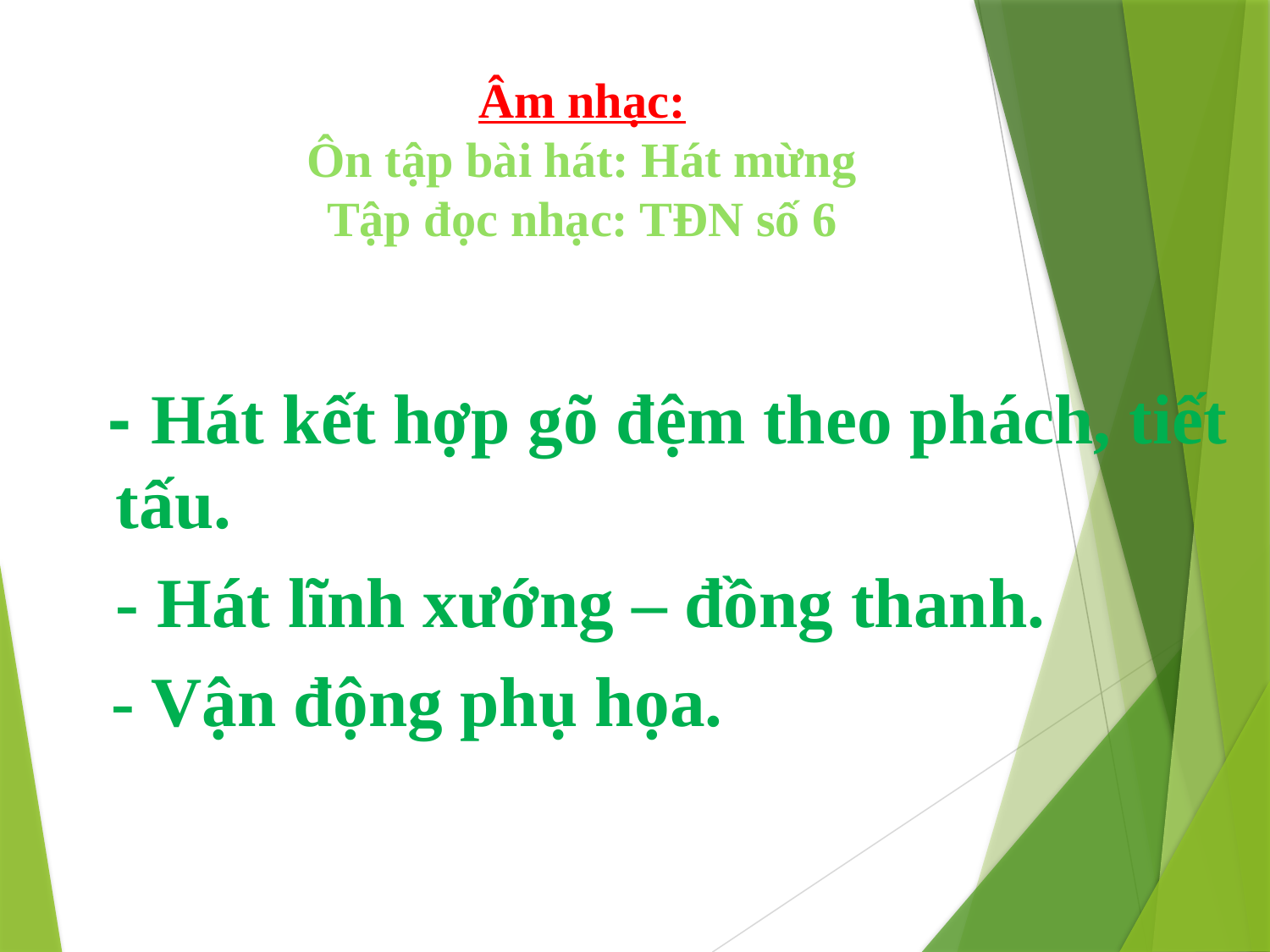

Âm nhạc:
Ôn tập bài hát: Hát mừng
Tập đọc nhạc: TĐN số 6

  - Hát kết hợp gõ đệm theo phách, tiết tấu.
	- Hát lĩnh xướng – đồng thanh.
  - Vận động phụ họa.